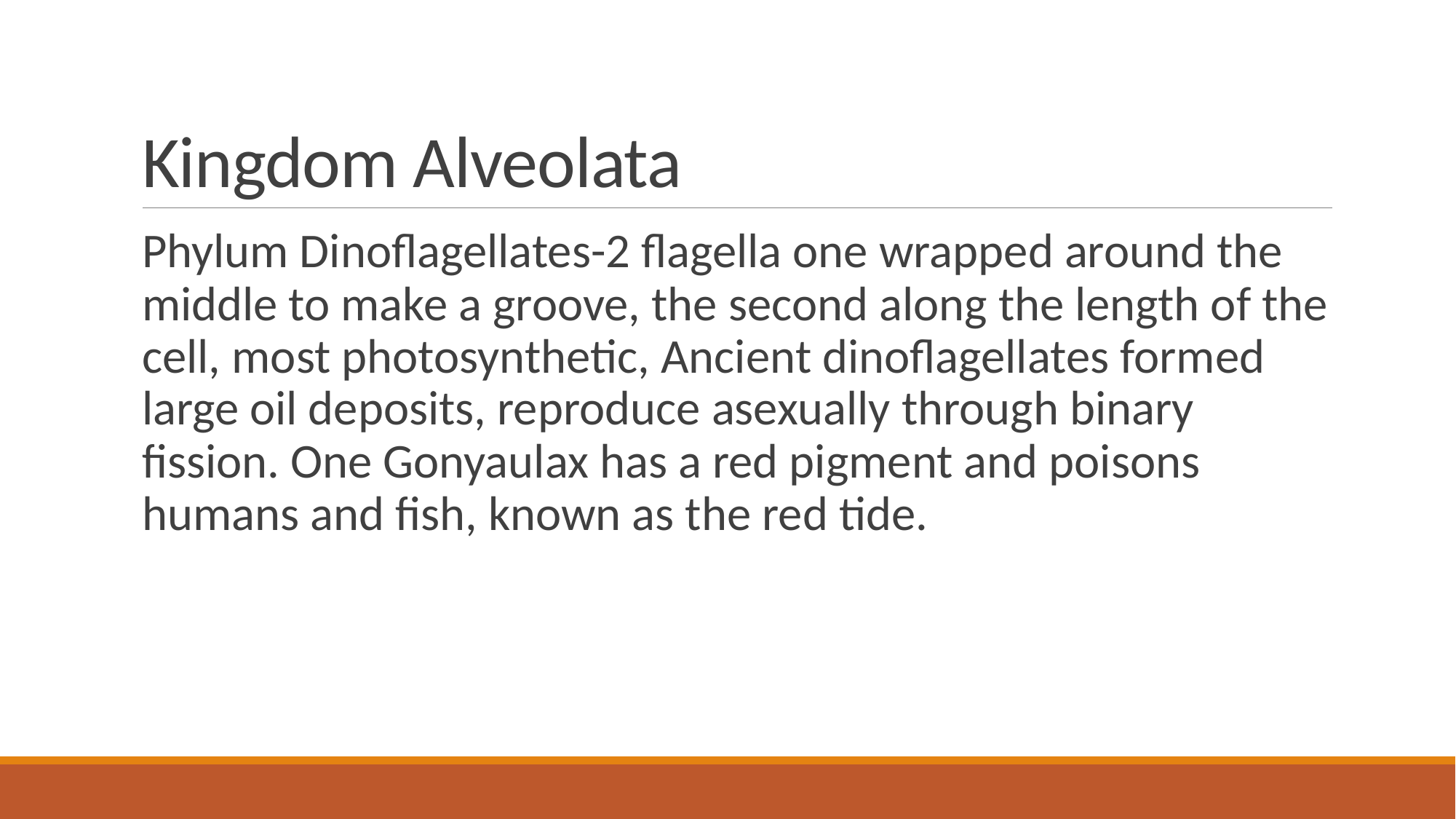

# Kingdom Alveolata
Phylum Dinoflagellates-2 flagella one wrapped around the middle to make a groove, the second along the length of the cell, most photosynthetic, Ancient dinoflagellates formed large oil deposits, reproduce asexually through binary fission. One Gonyaulax has a red pigment and poisons humans and fish, known as the red tide.